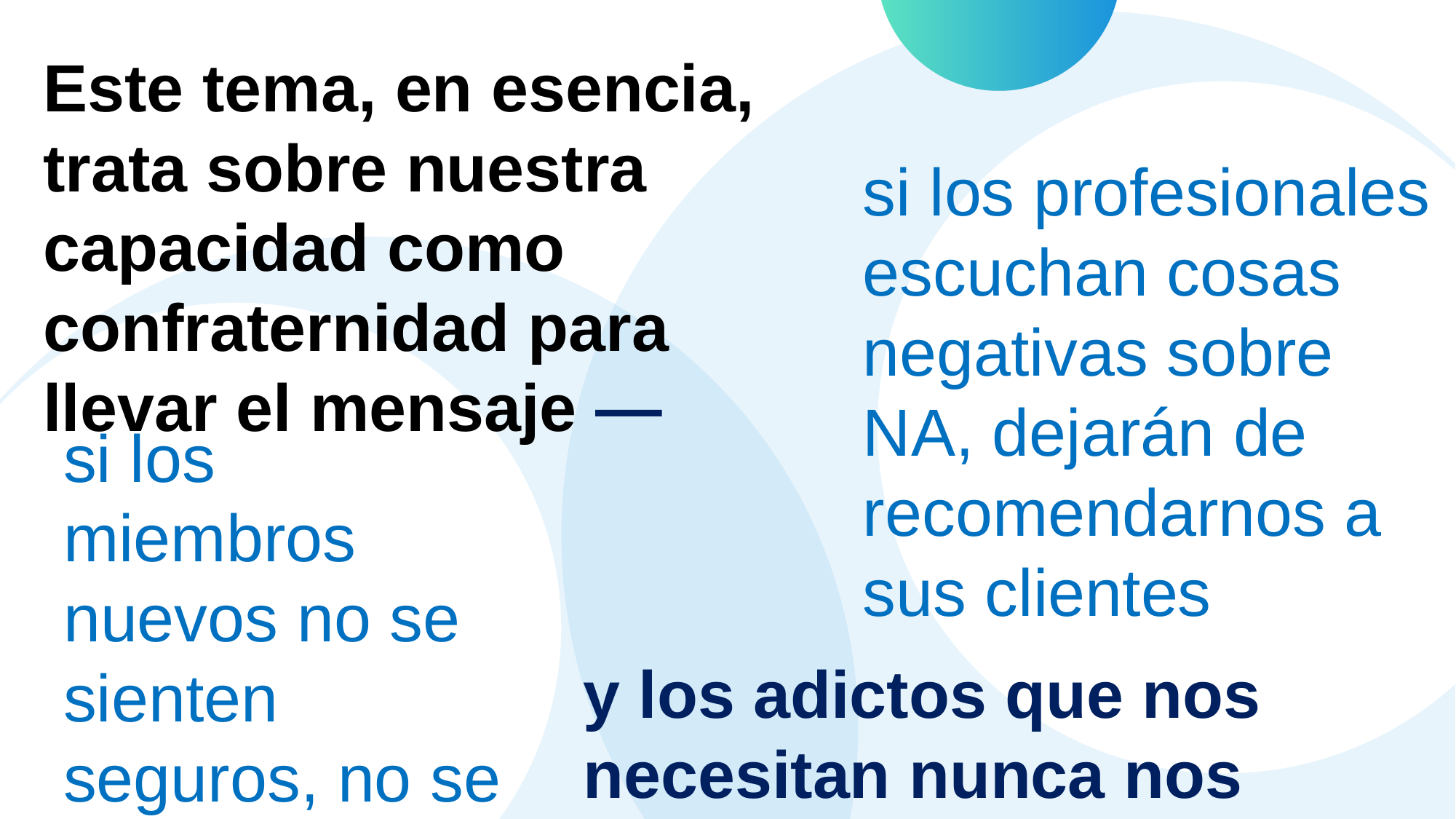

Este tema, en esencia, trata sobre nuestra capacidad como confraternidad para llevar el mensaje —
si los profesionales escuchan cosas negativas sobre NA, dejarán de recomendarnos a sus clientes
si los miembros nuevos no se sienten seguros, no se quedarán
y los adictos que nos necesitan nunca nos encuentren.